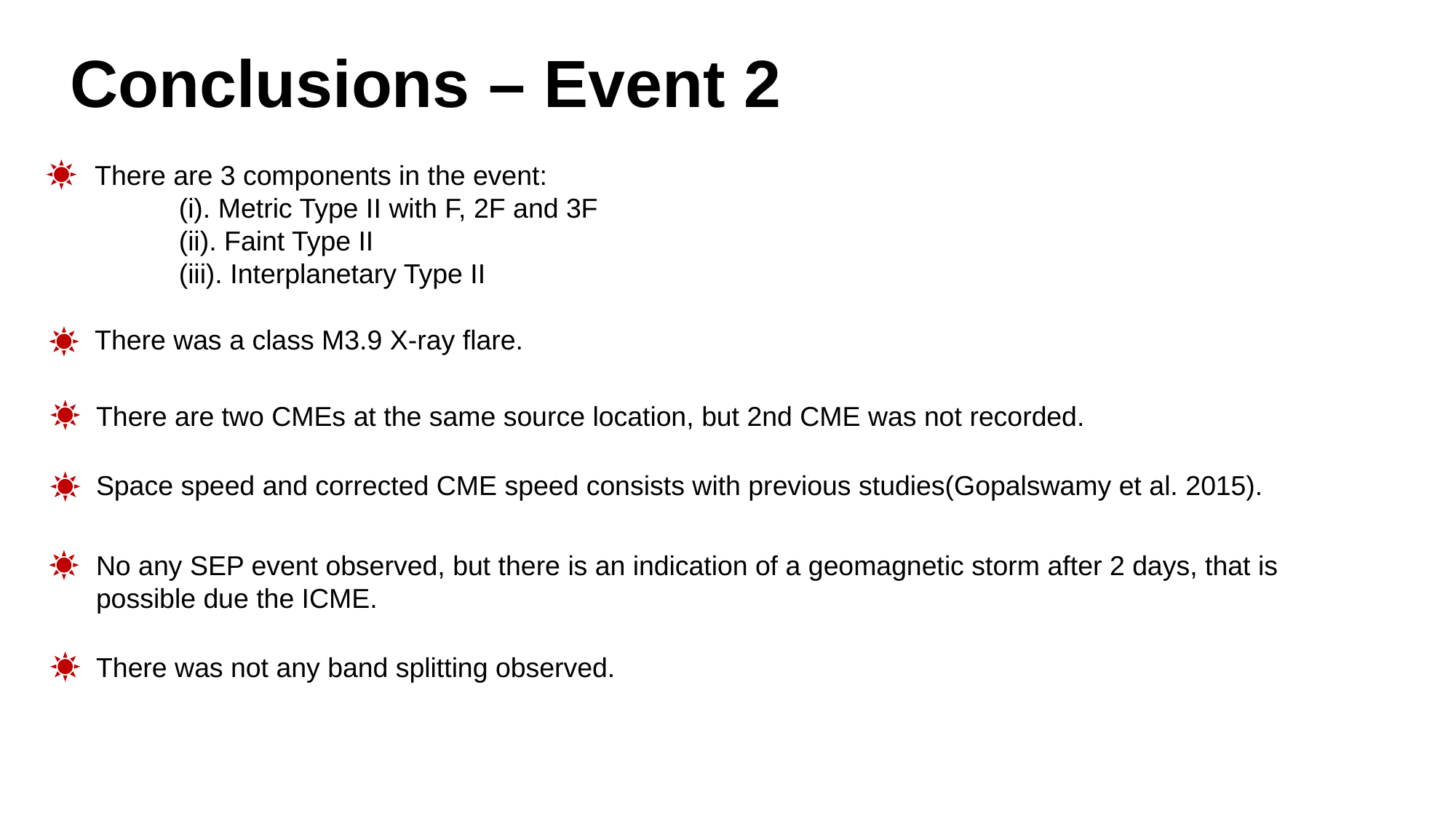

# Conclusions – Event 2
There are 3 components in the event:
           (i). Metric Type II with F, 2F and 3F
           (ii). Faint Type II
           (iii). Interplanetary Type II

There was a class M3.9 X-ray flare.

There are two CMEs at the same source location, but 2nd CME was not recorded.

Space speed and corrected CME speed consists with previous studies(Gopalswamy et al. 2015).

No any SEP event observed, but there is an indication of a geomagnetic storm after 2 days, that is possible due the ICME.

There was not any band splitting observed.